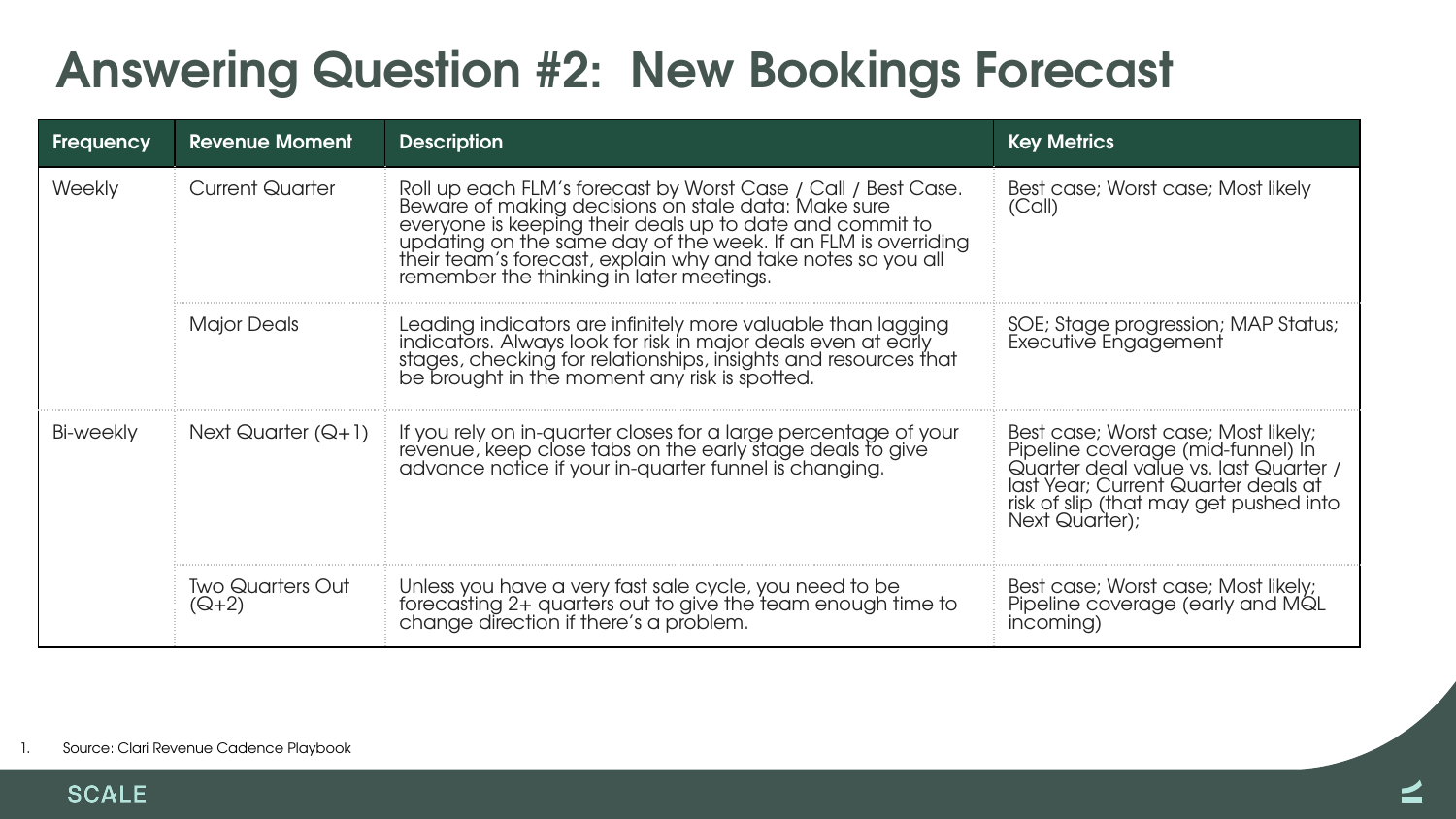

# Answering Question #2:  New Bookings Forecast
| Frequency | Revenue Moment | Description | Key Metrics |
| --- | --- | --- | --- |
| Weekly | Current Quarter | Roll up each FLM’s forecast by Worst Case / Call / Best Case. Beware of making decisions on stale data: Make sure everyone is keeping their deals up to date and commit to updating on the same day of the week. If an FLM is overriding their team’s forecast, explain why and take notes so you all remember the thinking in later meetings. | Best case; Worst case; Most likely (Call) |
|  | Major Deals | Leading indicators are infinitely more valuable than lagging indicators. Always look for risk in major deals even at early stages, checking for relationships, insights and resources that be brought in the moment any risk is spotted. | SOE; Stage progression; MAP Status; Executive Engagement |
| Bi-weekly | Next Quarter (Q+1) | If you rely on in-quarter closes for a large percentage of your revenue, keep close tabs on the early stage deals to give advance notice if your in-quarter funnel is changing. | Best case; Worst case; Most likely; Pipeline coverage (mid-funnel) In Quarter deal value vs. last Quarter / last Year; Current Quarter deals at risk of slip (that may get pushed into Next Quarter); |
|  | Two Quarters Out (Q+2) | Unless you have a very fast sale cycle, you need to be forecasting 2+ quarters out to give the team enough time to change direction if there’s a problem. | Best case; Worst case; Most likely; Pipeline coverage (early and MQL incoming) |
Source: Clari Revenue Cadence Playbook